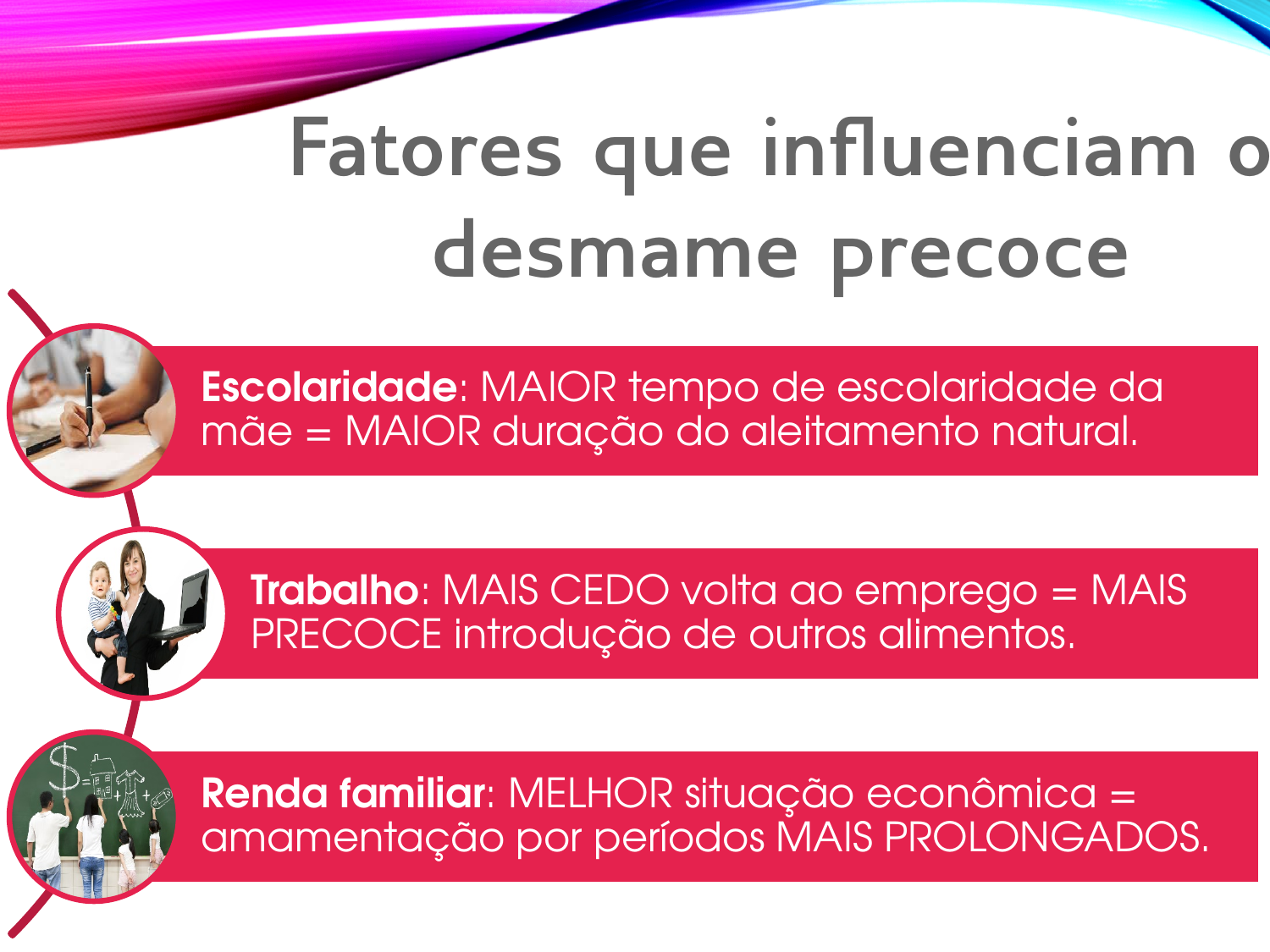

Fatores que influenciam o desmame precoce
Escolaridade: MAIOR tempo de escolaridade da mãe = MAIOR duração do aleitamento natural.
Trabalho: MAIS CEDO volta ao emprego = MAIS PRECOCE introdução de outros alimentos.
Renda familiar: MELHOR situação econômica = amamentação por períodos MAIS PROLONGADOS.